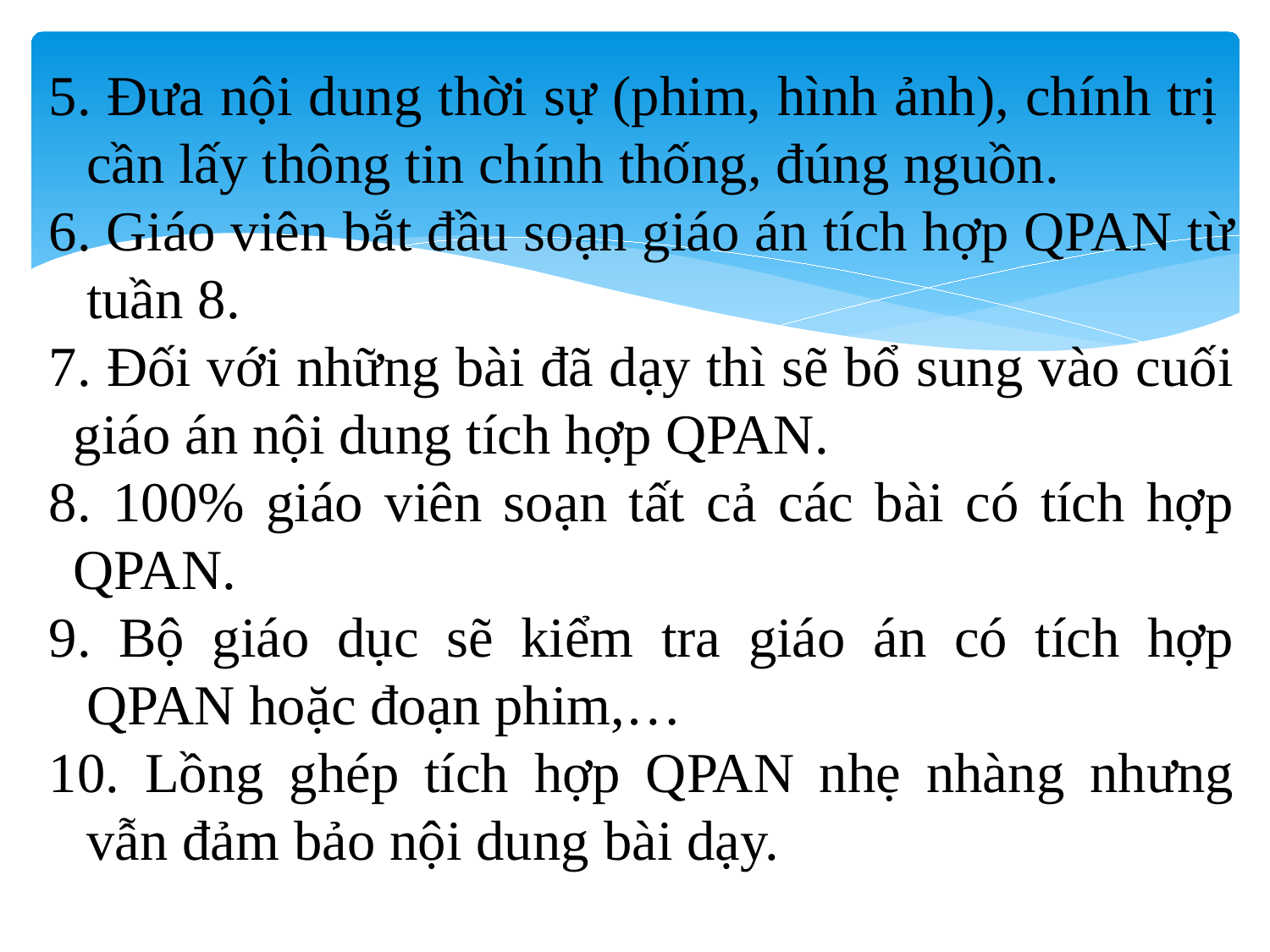

5. Đưa nội dung thời sự (phim, hình ảnh), chính trị  cần lấy thông tin chính thống, đúng nguồn.
6. Giáo viên bắt đầu soạn giáo án tích hợp QPAN từ tuần 8.
7. Đối với những bài đã dạy thì sẽ bổ sung vào cuối giáo án nội dung tích hợp QPAN.
8. 100% giáo viên soạn tất cả các bài có tích hợp QPAN.
9. Bộ giáo dục sẽ kiểm tra giáo án có tích hợp QPAN hoặc đoạn phim,…
10. Lồng ghép tích hợp QPAN nhẹ nhàng nhưng vẫn đảm bảo nội dung bài dạy.